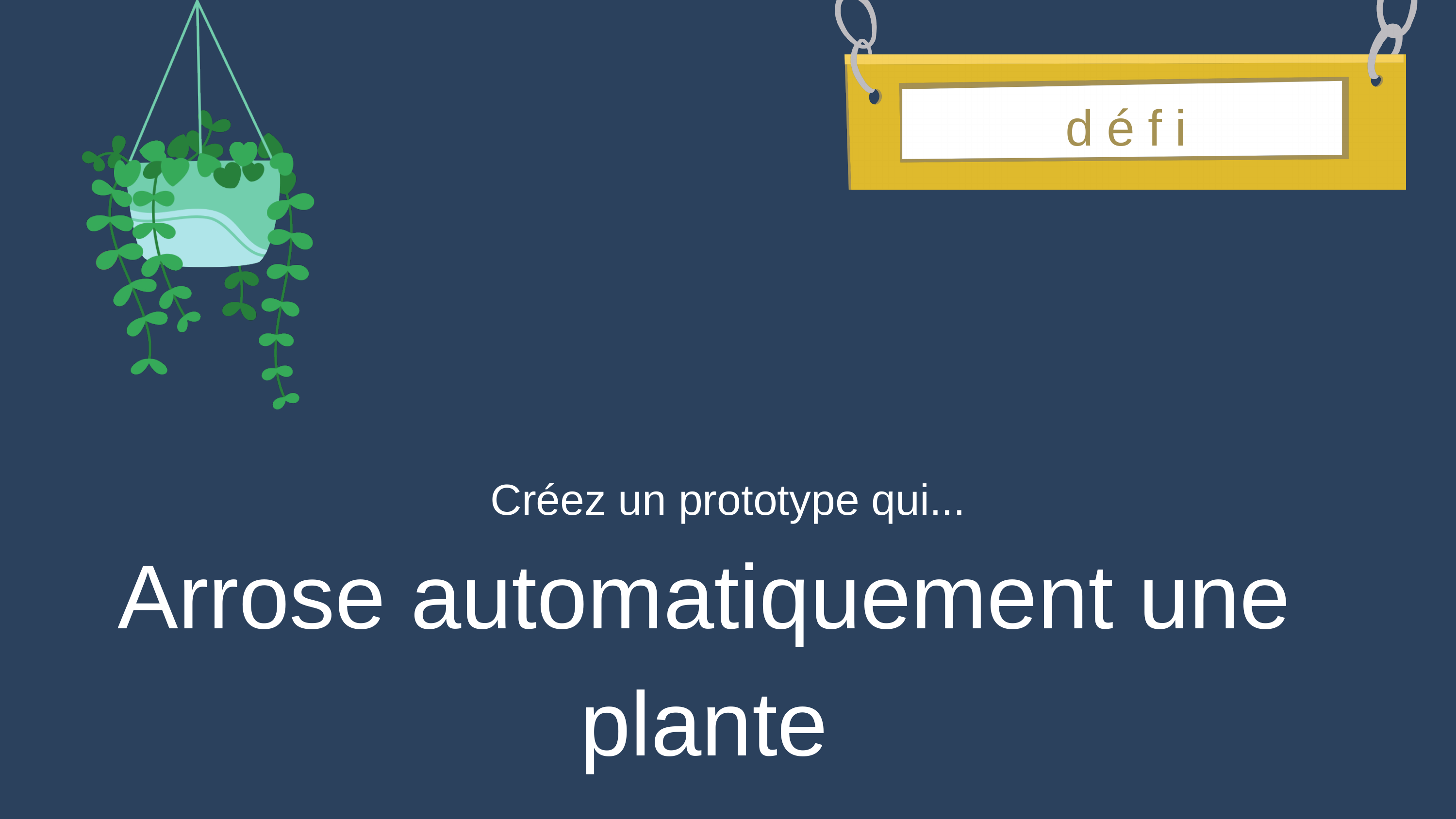

défi
Créez un prototype qui...
Arrose automatiquement une plante